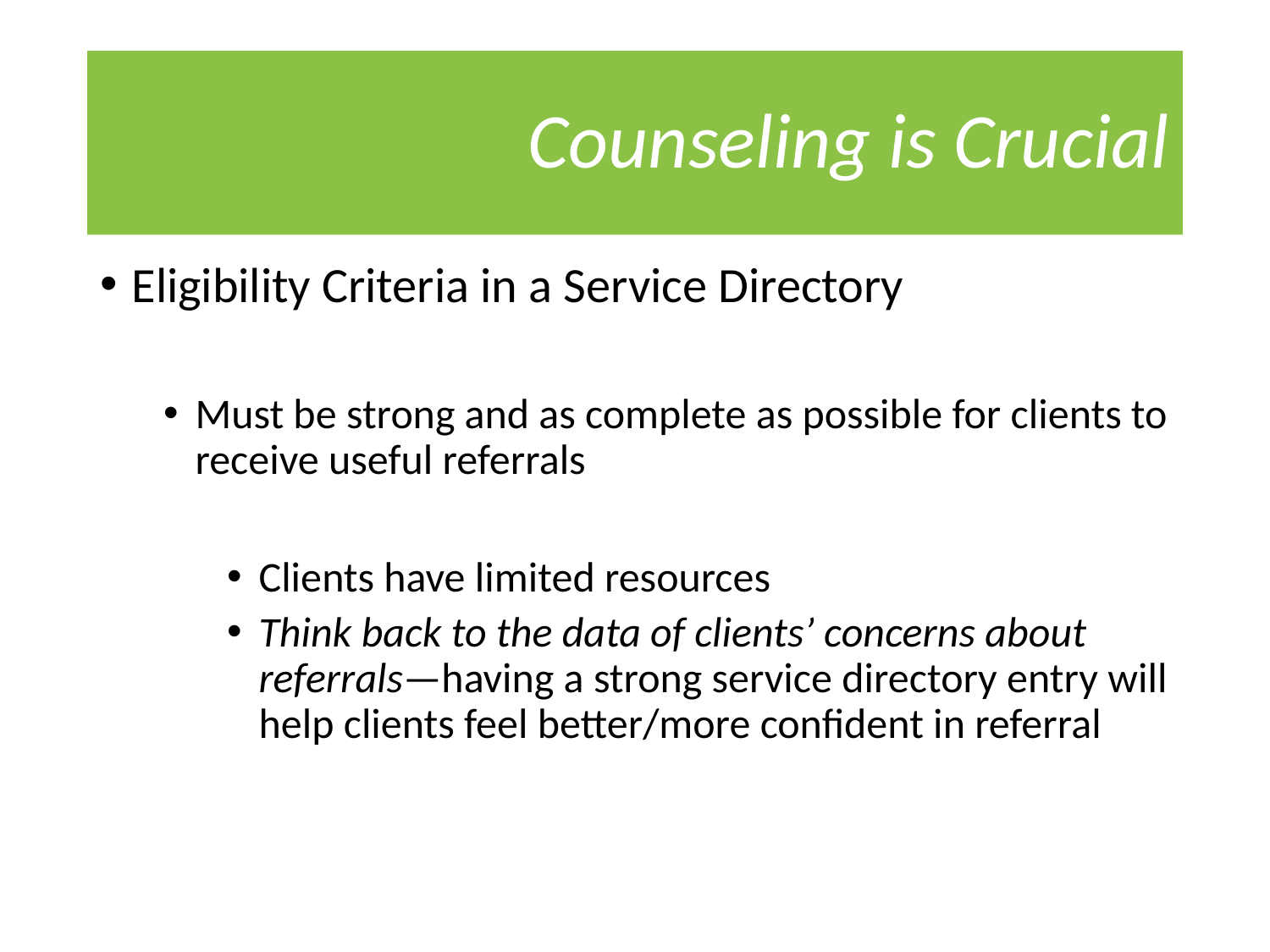

# Counseling is Crucial
Eligibility Criteria in a Service Directory

Must be strong and as complete as possible for clients to receive useful referrals

Clients have limited resources
Think back to the data of clients’ concerns about referrals—having a strong service directory entry will help clients feel better/more confident in referral